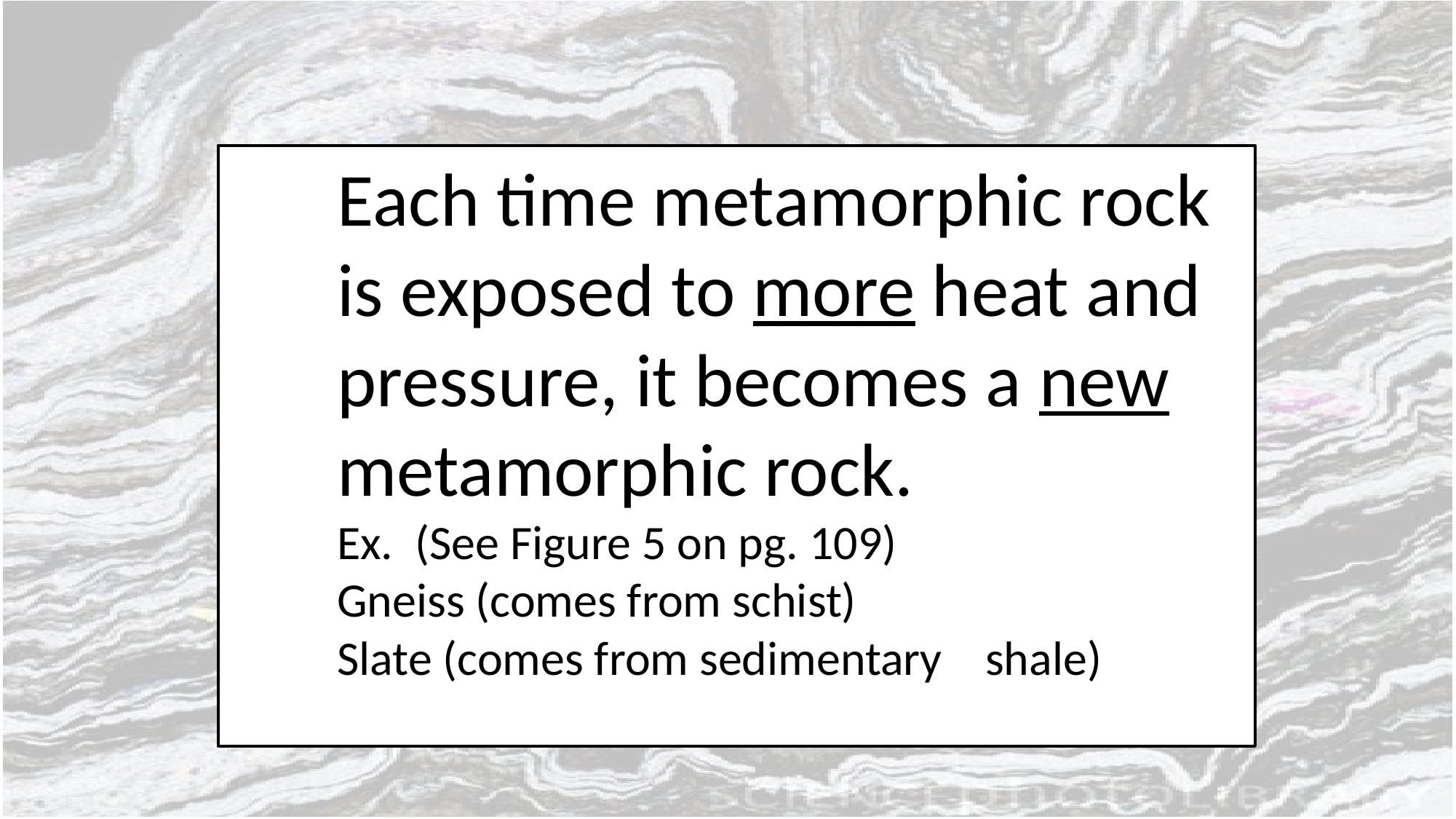

#
Each time metamorphic rock is exposed to more heat and pressure, it becomes a new metamorphic rock.
Ex.  (See Figure 5 on pg. 109)
			Gneiss (comes from schist)
			Slate (comes from sedimentary 				shale)